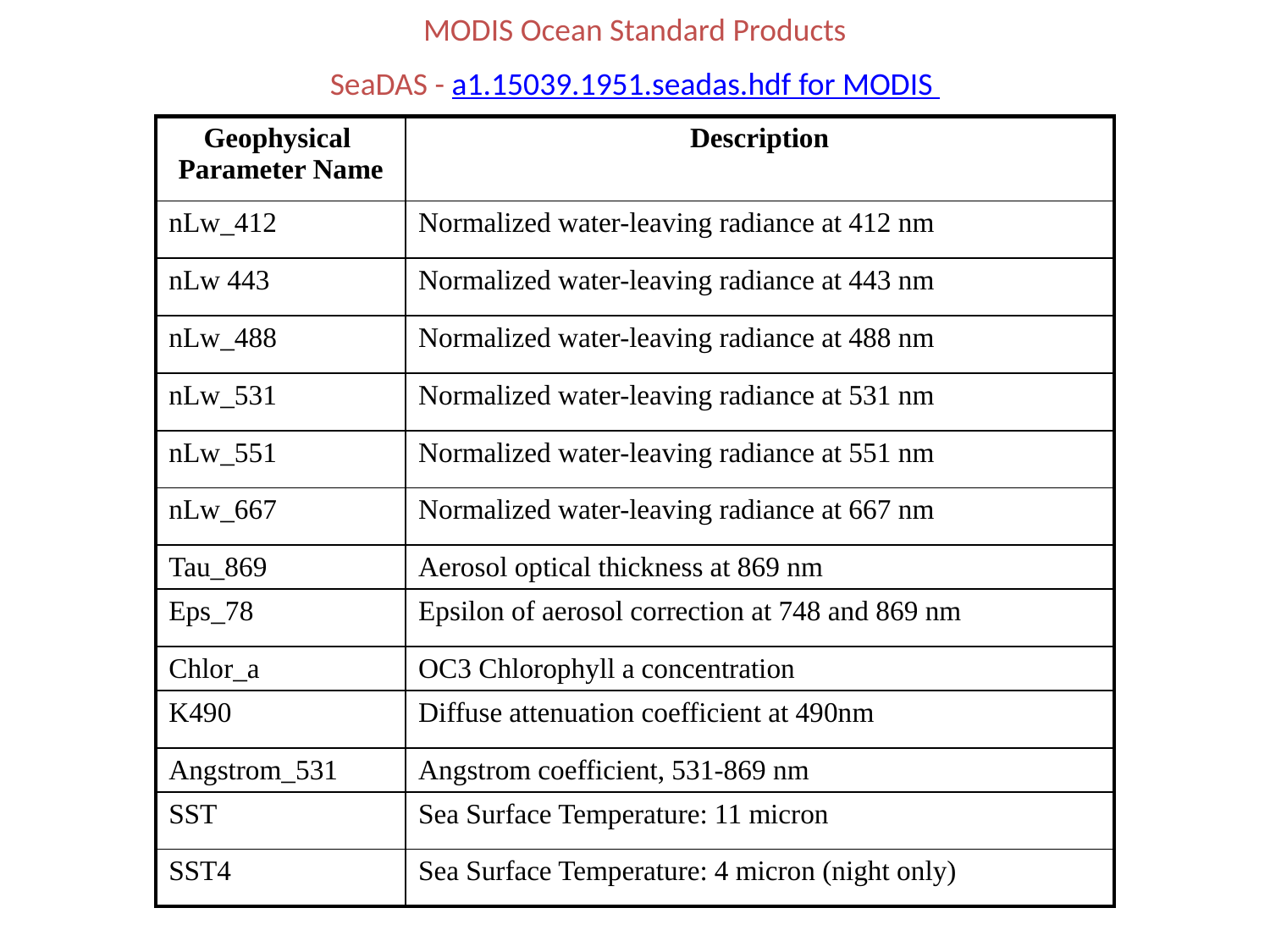

MODIS Ocean Standard Products
SeaDAS - a1.15039.1951.seadas.hdf for MODIS
| Geophysical Parameter Name | Description |
| --- | --- |
| nLw\_412 | Normalized water-leaving radiance at 412 nm |
| nLw 443 | Normalized water-leaving radiance at 443 nm |
| nLw\_488 | Normalized water-leaving radiance at 488 nm |
| nLw\_531 | Normalized water-leaving radiance at 531 nm |
| nLw\_551 | Normalized water-leaving radiance at 551 nm |
| nLw\_667 | Normalized water-leaving radiance at 667 nm |
| Tau\_869 | Aerosol optical thickness at 869 nm |
| Eps\_78 | Epsilon of aerosol correction at 748 and 869 nm |
| Chlor\_a | OC3 Chlorophyll a concentration |
| K490 | Diffuse attenuation coefficient at 490nm |
| Angstrom\_531 | Angstrom coefficient, 531-869 nm |
| SST | Sea Surface Temperature: 11 micron |
| SST4 | Sea Surface Temperature: 4 micron (night only) |